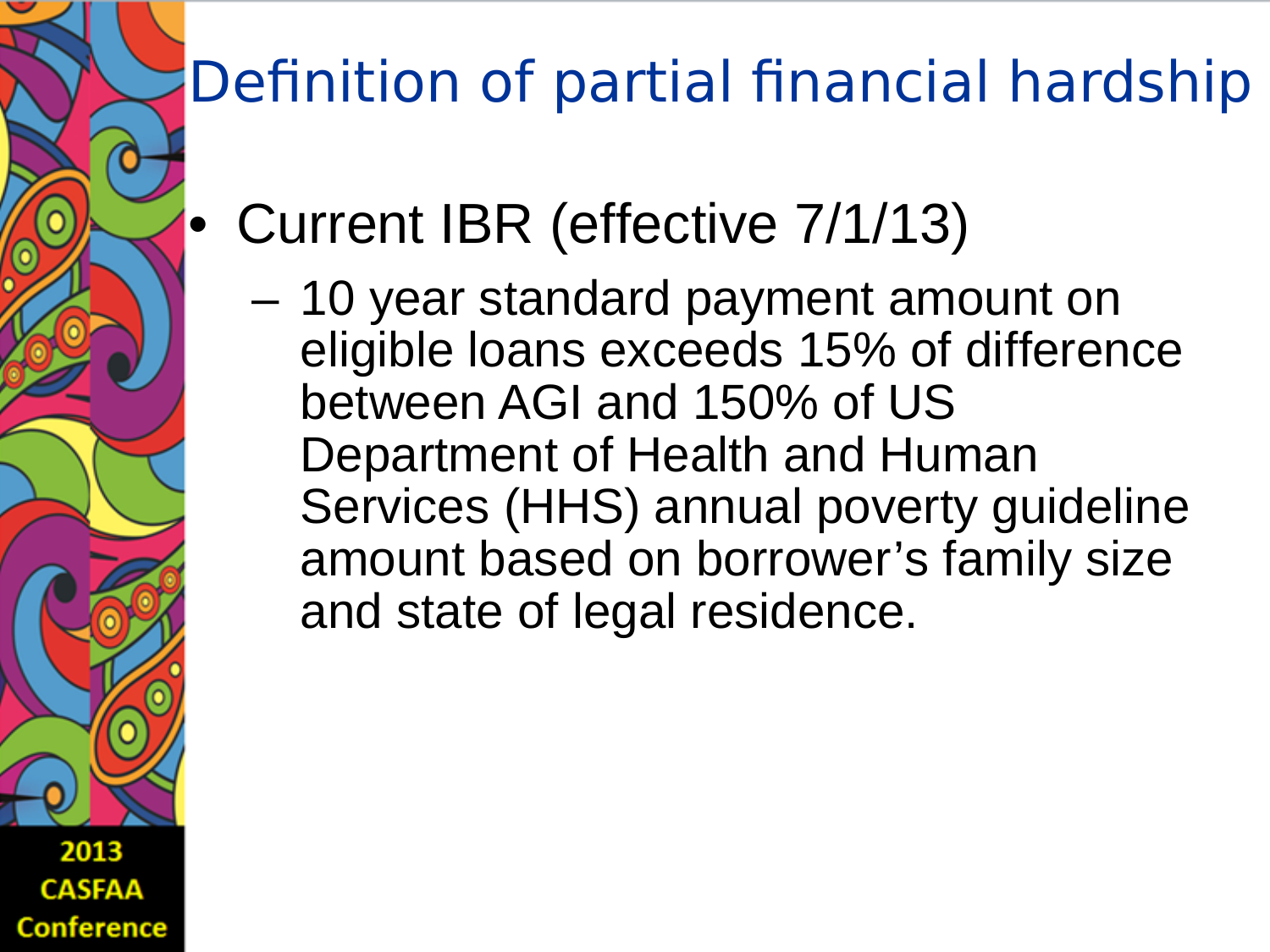

Definition of partial financial hardship
•
Current IBR (effective 7/1/13)
–
10 year standard payment amount on eligible loans exceeds 15% of difference between AGI and 150% of US Department of Health and Human Services (HHS) annual poverty guideline amount based on borrower’s family size and state of legal residence.